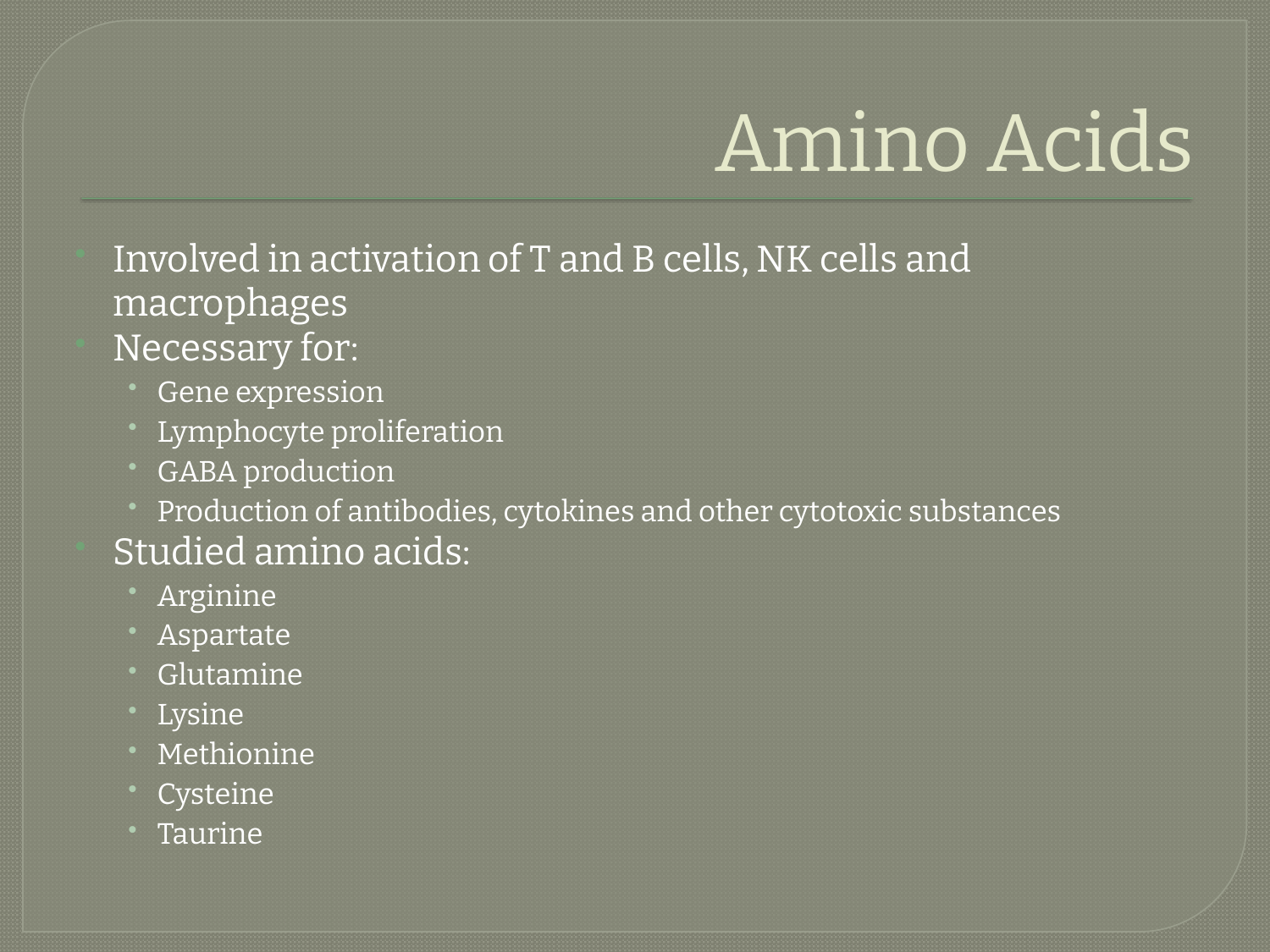

# Amino Acids
Involved in activation of T and B cells, NK cells and macrophages
Necessary for:
Gene expression
Lymphocyte proliferation
GABA production
Production of antibodies, cytokines and other cytotoxic substances
Studied amino acids:
Arginine
Aspartate
Glutamine
Lysine
Methionine
Cysteine
Taurine